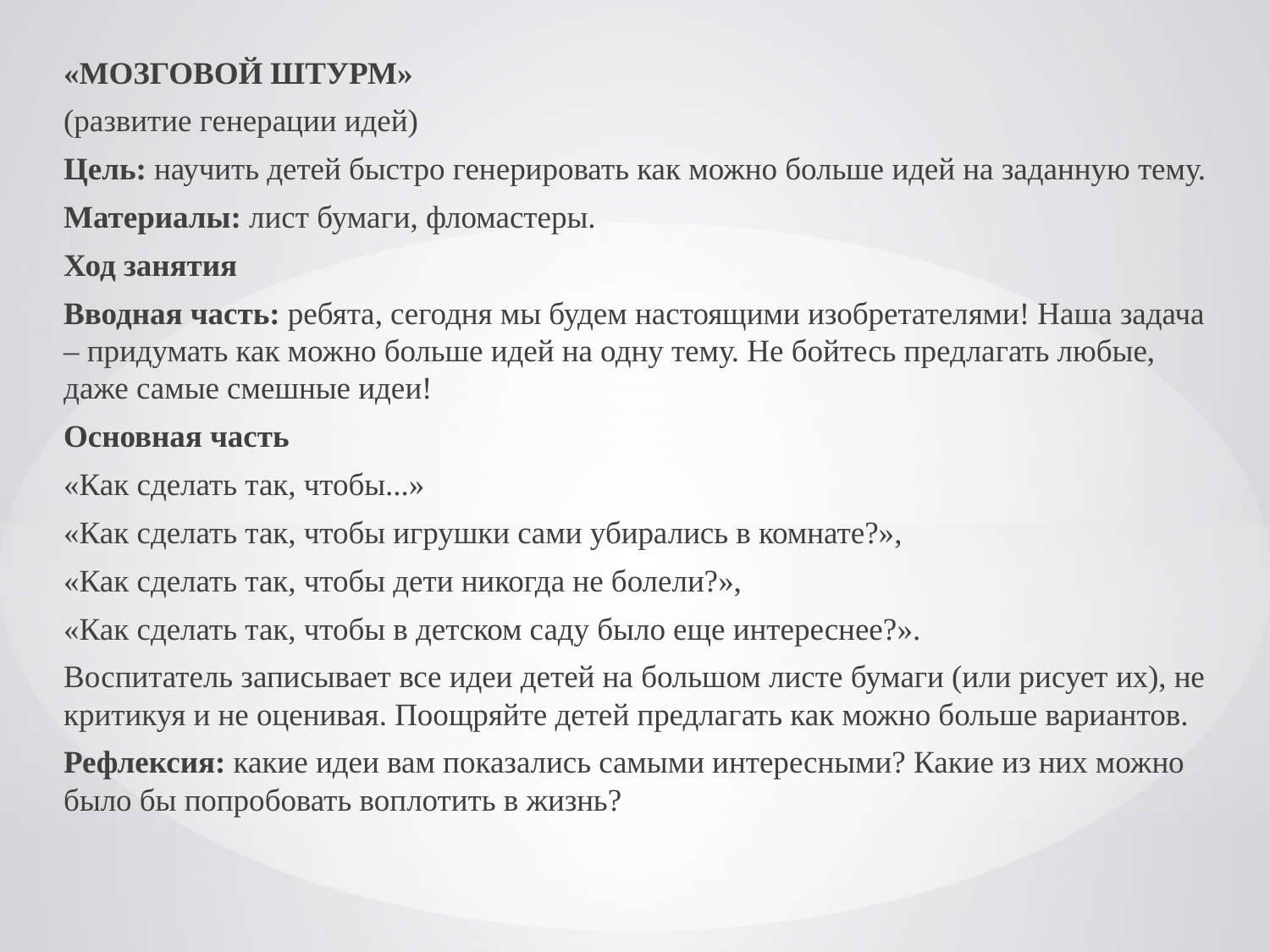

«МОЗГОВОЙ ШТУРМ»
(развитие генерации идей)
Цель: научить детей быстро генерировать как можно больше идей на заданную тему.
Материалы: лист бумаги, фломастеры.
Ход занятия
Вводная часть: ребята, сегодня мы будем настоящими изобретателями! Наша задача – придумать как можно больше идей на одну тему. Не бойтесь предлагать любые, даже самые смешные идеи!
Основная часть
«Как сделать так, чтобы...»
«Как сделать так, чтобы игрушки сами убирались в комнате?»,
«Как сделать так, чтобы дети никогда не болели?»,
«Как сделать так, чтобы в детском саду было еще интереснее?».
Воспитатель записывает все идеи детей на большом листе бумаги (или рисует их), не критикуя и не оценивая. Поощряйте детей предлагать как можно больше вариантов.
Рефлексия: какие идеи вам показались самыми интересными? Какие из них можно было бы попробовать воплотить в жизнь?